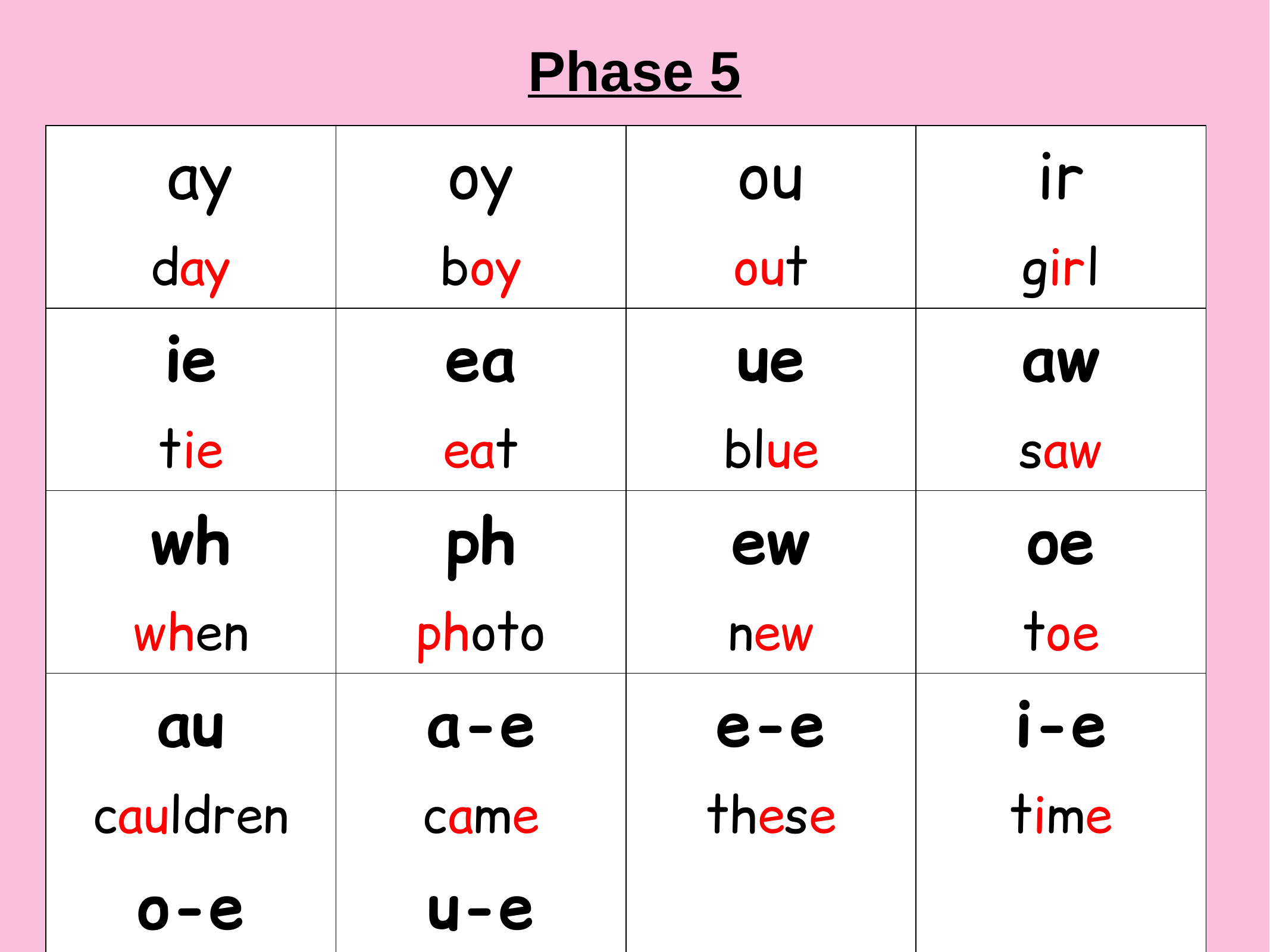

# Phase 5
| ay | oy | ou | ir |
| --- | --- | --- | --- |
| day | boy | out | girl |
| ie | ea | ue | aw |
| tie | eat | blue | saw |
| wh | ph | ew | oe |
| when | photo | new | toe |
| au | a-e | e-e | i-e |
| cauldren | came | these | time |
| o-e | u-e |  |  |
| hame | tune |  |  |